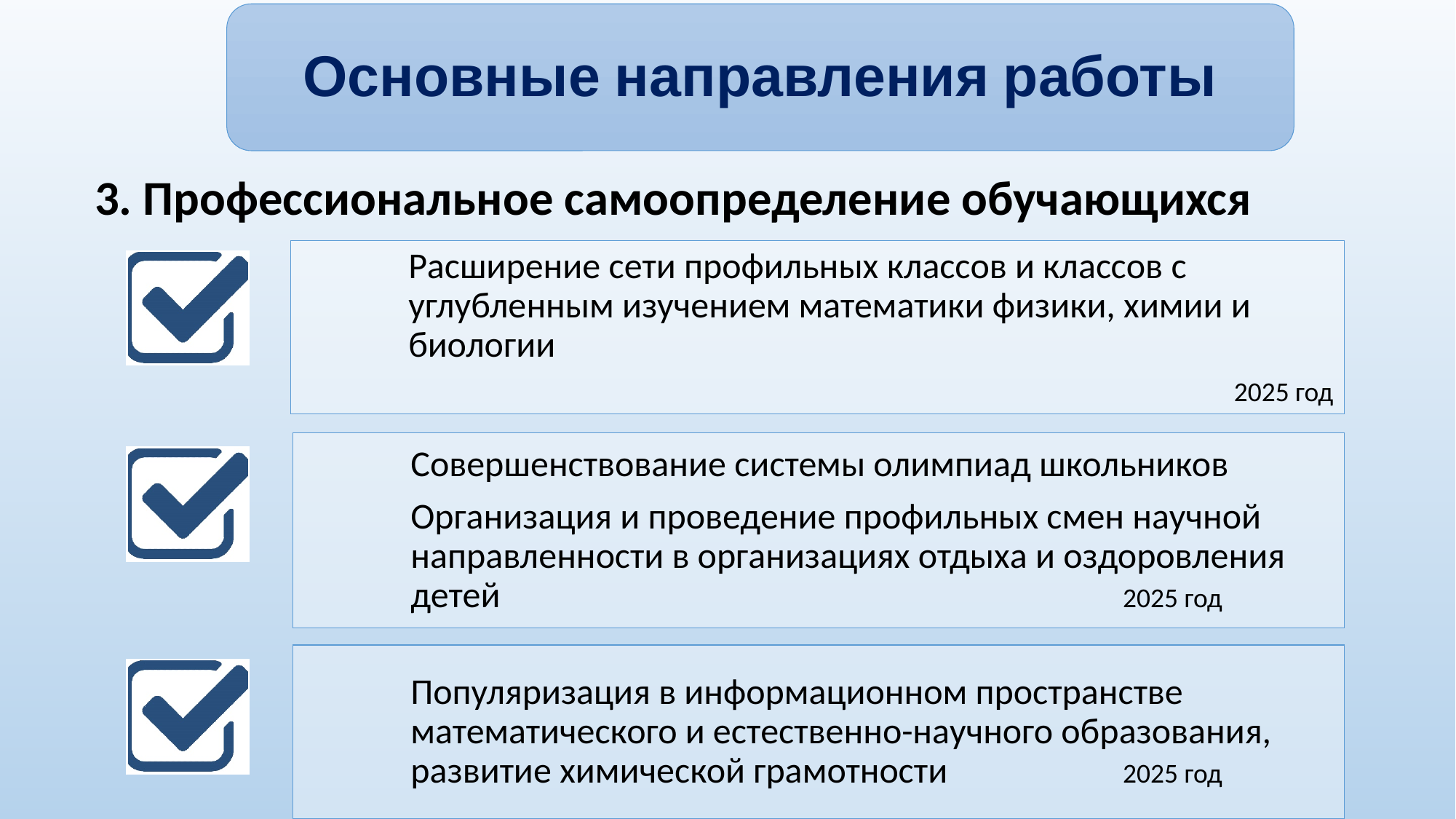

# Основные направления работы
3. Профессиональное самоопределение обучающихся
Расширение сети профильных классов и классов с углубленным изучением математики физики, химии и биологии
2025 год
Совершенствование системы олимпиад школьников
Организация и проведение профильных смен научной направленности в организациях отдыха и оздоровления детей 						       2025 год
Популяризация в информационном пространстве математического и естественно-научного образования, развитие химической грамотности		       2025 год